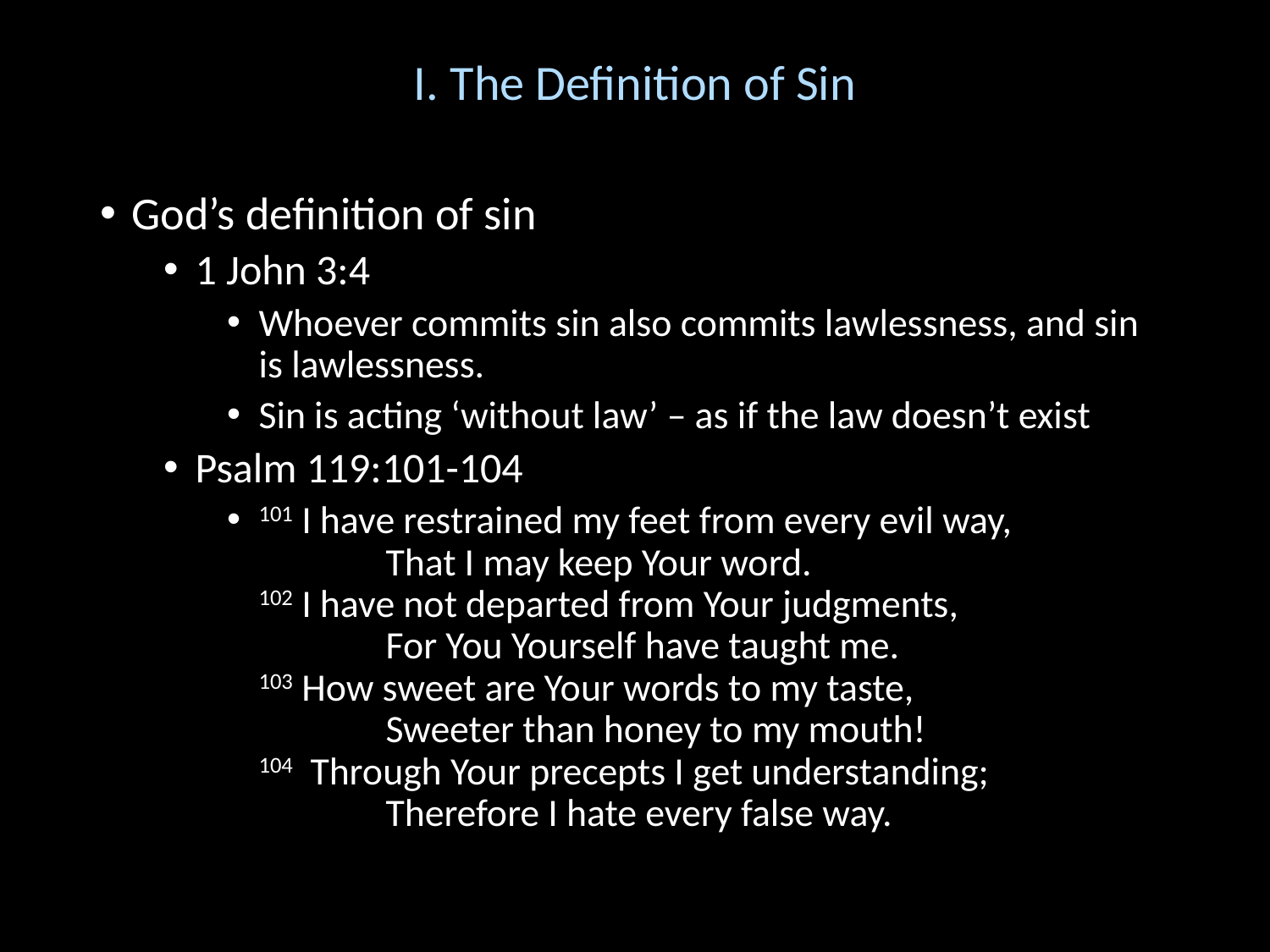

# I. The Definition of Sin
God’s definition of sin
1 John 3:4
Whoever commits sin also commits lawlessness, and sin is lawlessness.
Sin is acting ‘without law’ – as if the law doesn’t exist
Psalm 119:101-104
101 I have restrained my feet from every evil way,
	That I may keep Your word.
102 I have not departed from Your judgments,
	For You Yourself have taught me.
103 How sweet are Your words to my taste,
	Sweeter than honey to my mouth!
104  Through Your precepts I get understanding;
	Therefore I hate every false way.